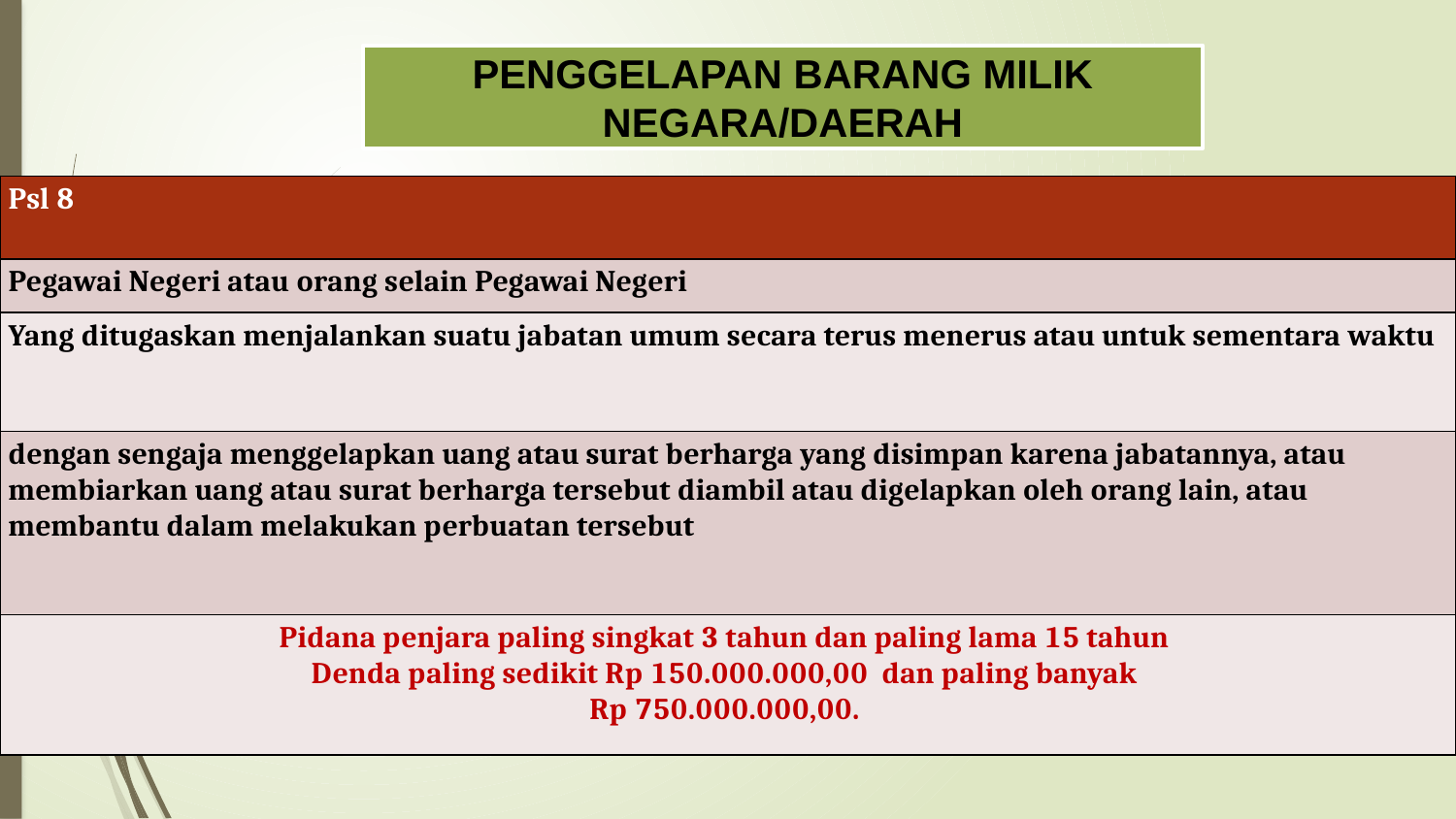

PENGGELAPAN BARANG MILIK NEGARA/DAERAH
| Psl 8 |
| --- |
| Pegawai Negeri atau orang selain Pegawai Negeri |
| Yang ditugaskan menjalankan suatu jabatan umum secara terus menerus atau untuk sementara waktu |
| dengan sengaja menggelapkan uang atau surat berharga yang disimpan karena jabatannya, atau membiarkan uang atau surat berharga tersebut diambil atau digelapkan oleh orang lain, atau membantu dalam melakukan perbuatan tersebut |
| Pidana penjara paling singkat 3 tahun dan paling lama 15 tahun Denda paling sedikit Rp 150.000.000,00 dan paling banyak Rp 750.000.000,00. |